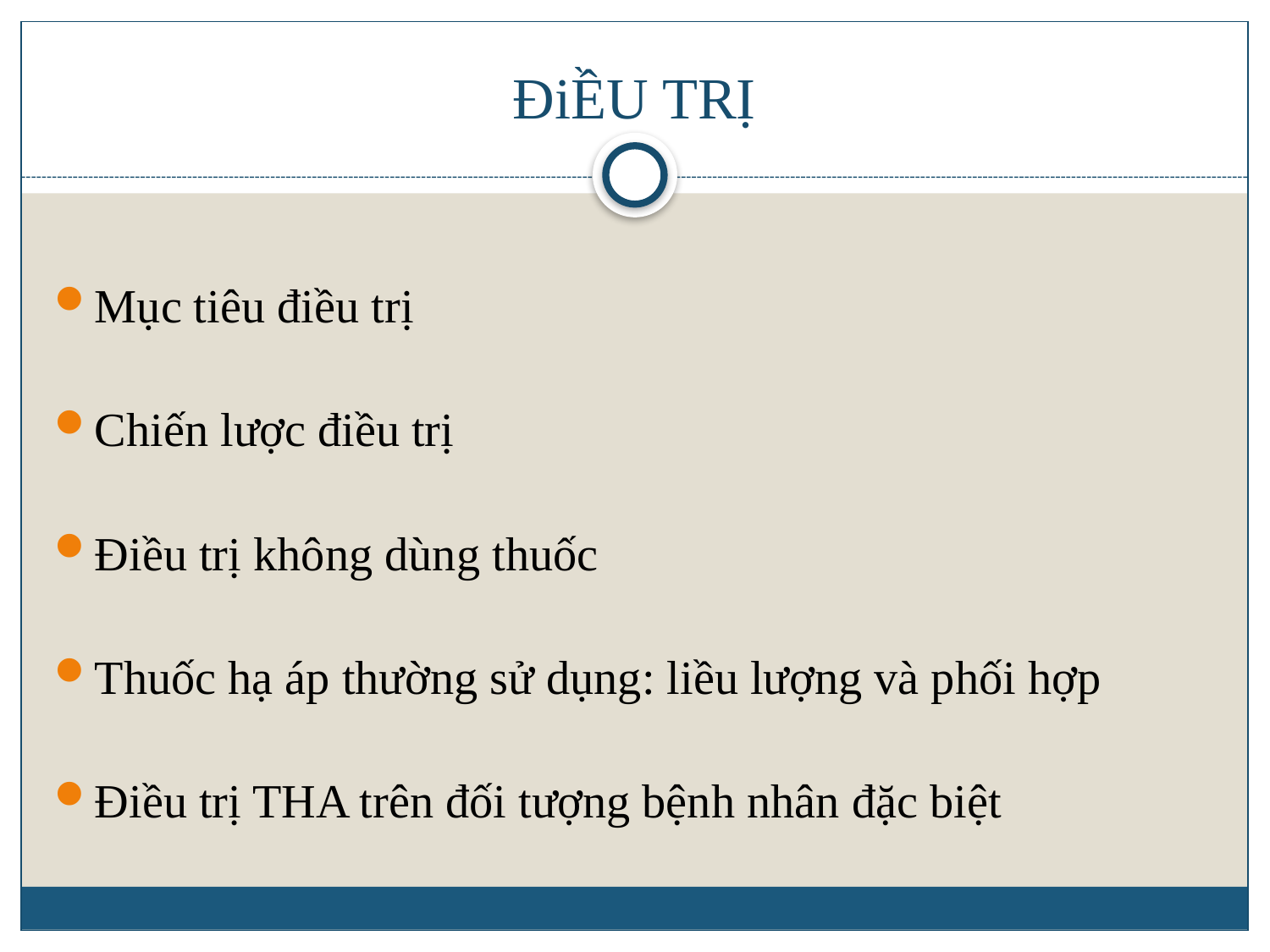

# ĐiỀU TRỊ
Mục tiêu điều trị
Chiến lược điều trị
Điều trị không dùng thuốc
Thuốc hạ áp thường sử dụng: liều lượng và phối hợp
Điều trị THA trên đối tượng bệnh nhân đặc biệt